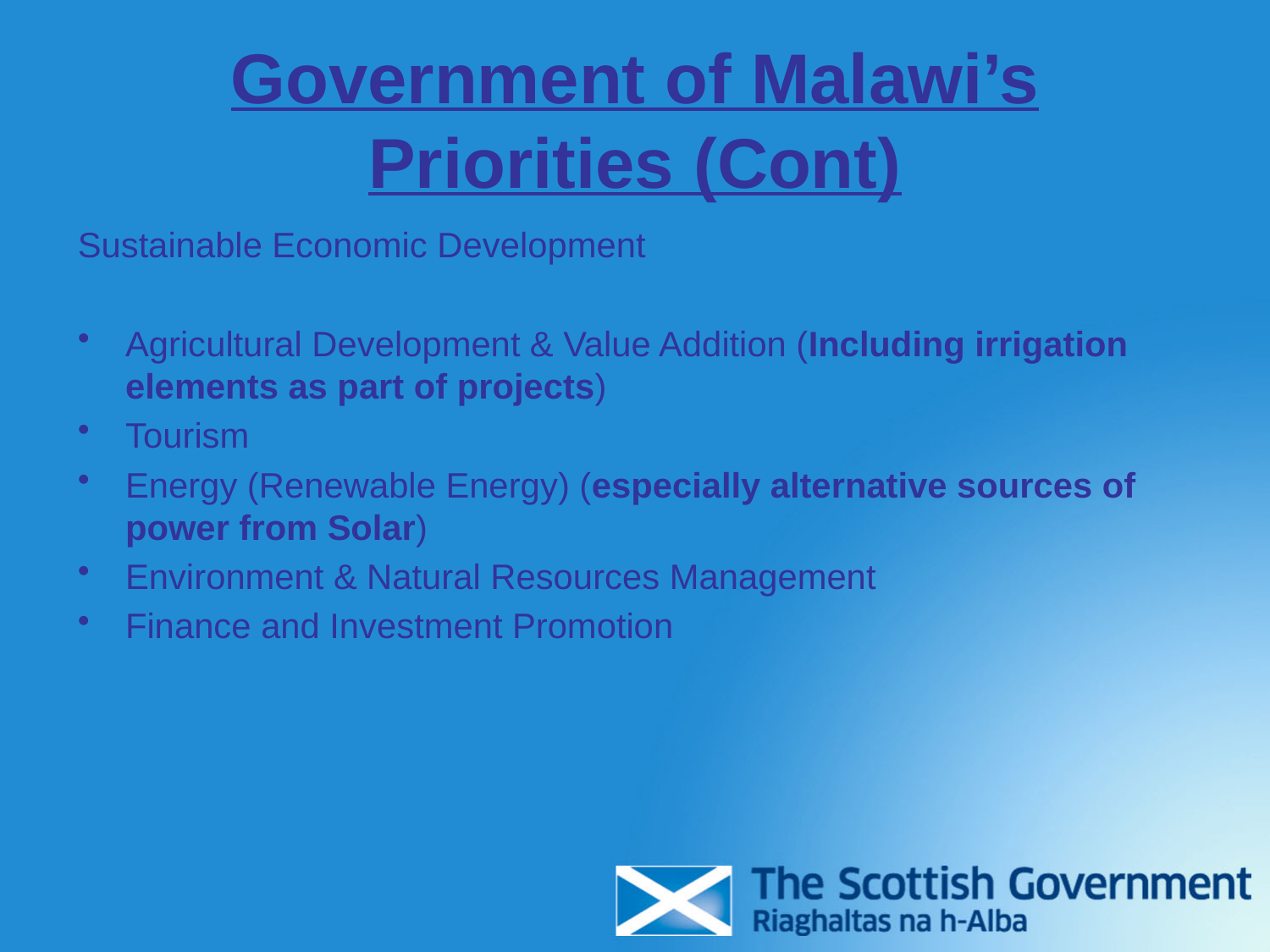

# Government of Malawi’s Priorities (Cont)
Sustainable Economic Development

Agricultural Development & Value Addition (Including irrigation elements as part of projects)
Tourism
Energy (Renewable Energy) (especially alternative sources of power from Solar)
Environment & Natural Resources Management
Finance and Investment Promotion